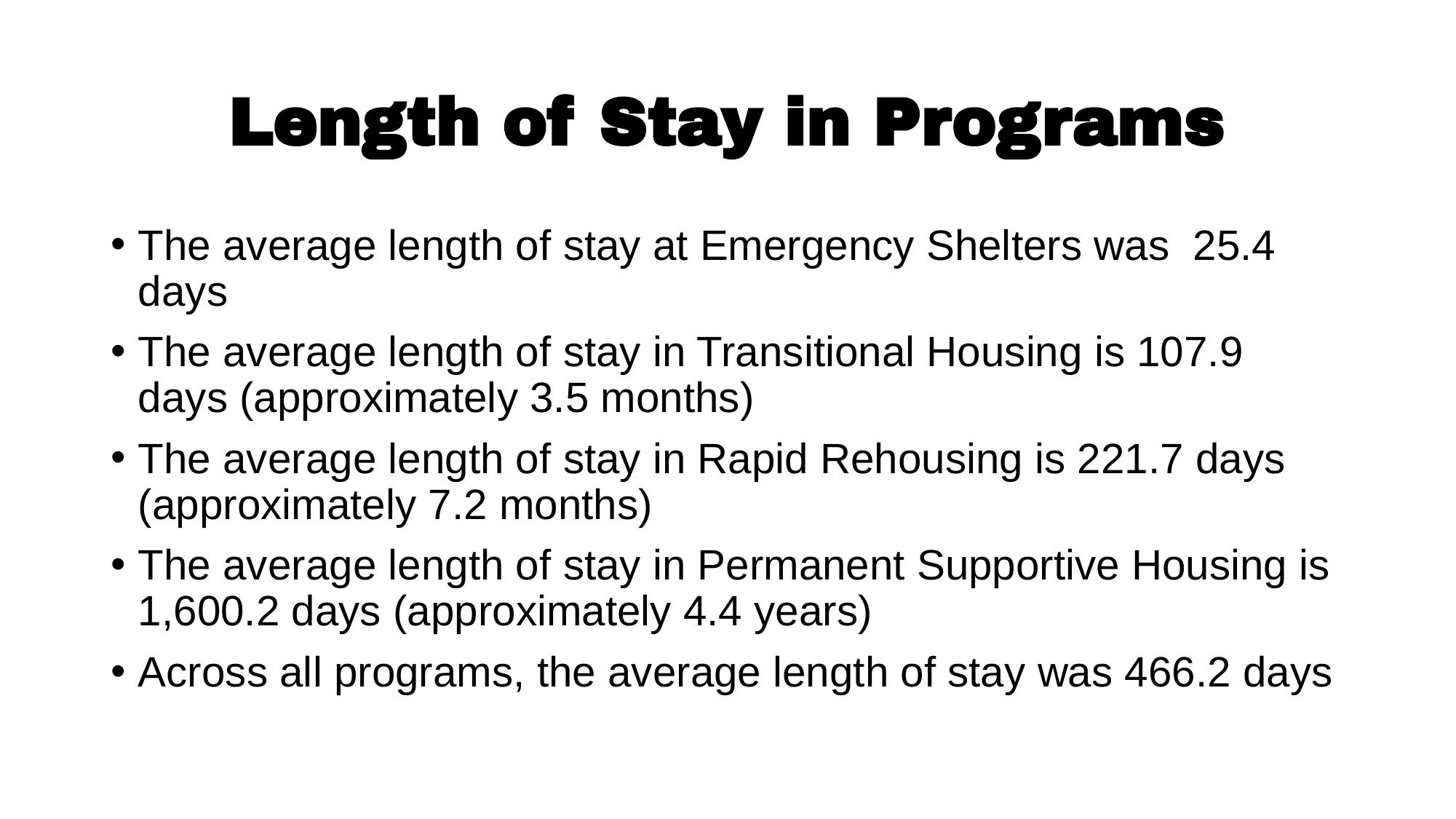

# Length of Stay in Programs
The average length of stay at Emergency Shelters was  25.4 days
The average length of stay in Transitional Housing is 107.9 days (approximately 3.5 months)
The average length of stay in Rapid Rehousing is 221.7 days (approximately 7.2 months)
The average length of stay in Permanent Supportive Housing is 1,600.2 days (approximately 4.4 years)
Across all programs, the average length of stay was 466.2 days